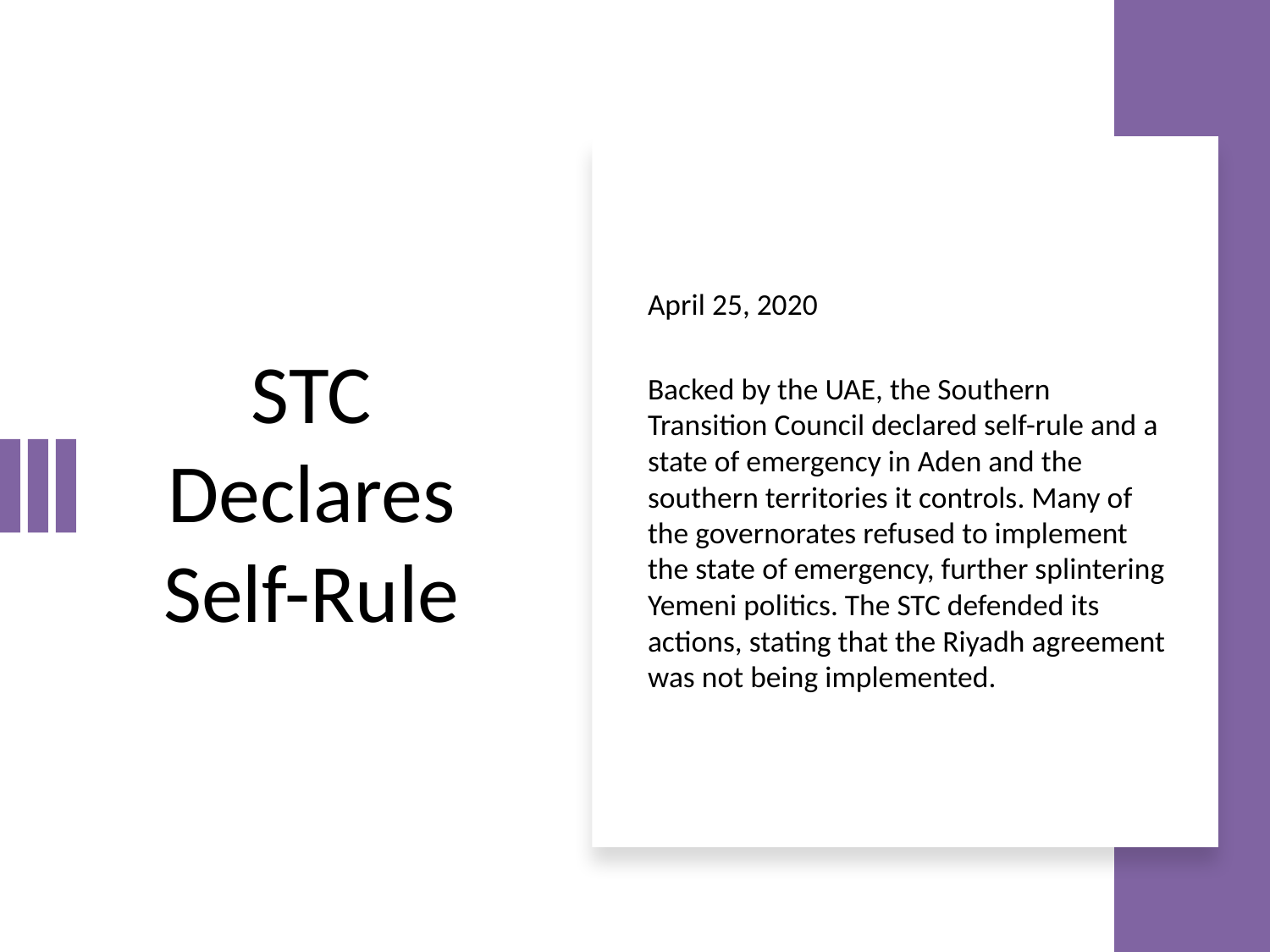

# STC Declares Self-Rule
April 25, 2020

Backed by the UAE, the Southern Transition Council declared self-rule and a state of emergency in Aden and the southern territories it controls. Many of the governorates refused to implement the state of emergency, further splintering Yemeni politics. The STC defended its actions, stating that the Riyadh agreement was not being implemented.